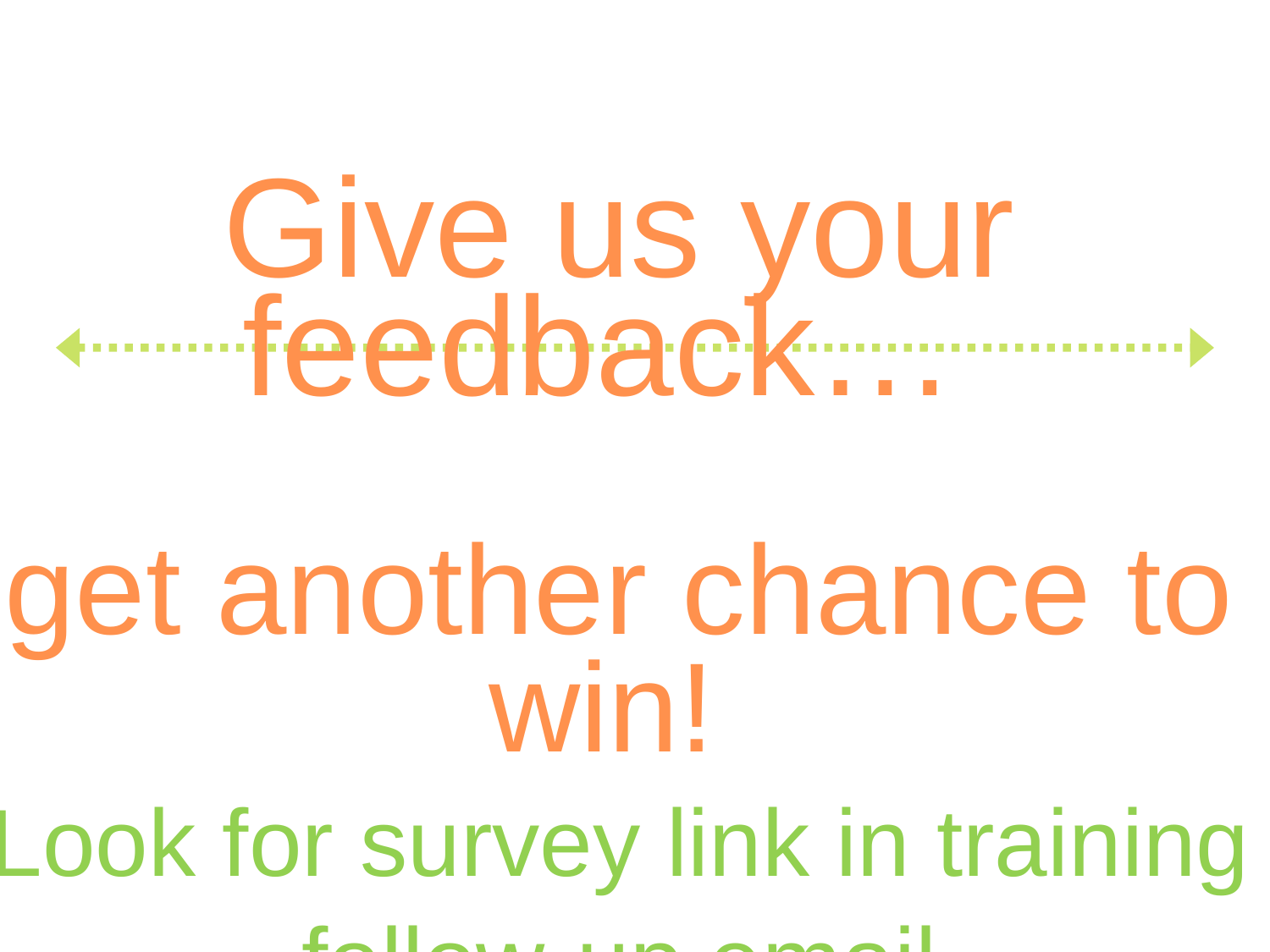

Give us your feedback…

get another chance to win!
Look for survey link in training follow-up email